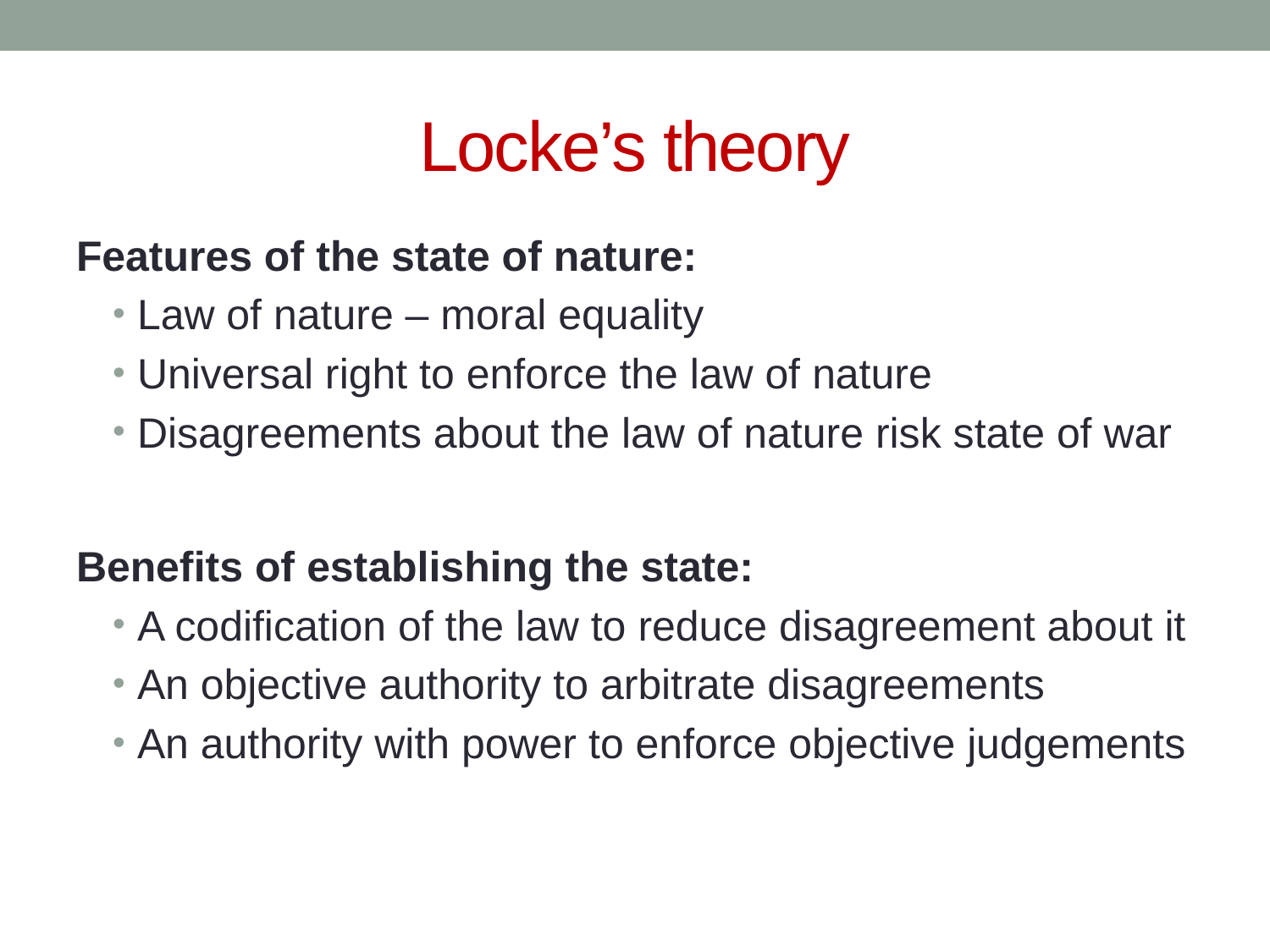

# Locke’s theory
Features of the state of nature:
Law of nature – moral equality
Universal right to enforce the law of nature
Disagreements about the law of nature risk state of war

Benefits of establishing the state:
A codification of the law to reduce disagreement about it
An objective authority to arbitrate disagreements
An authority with power to enforce objective judgements